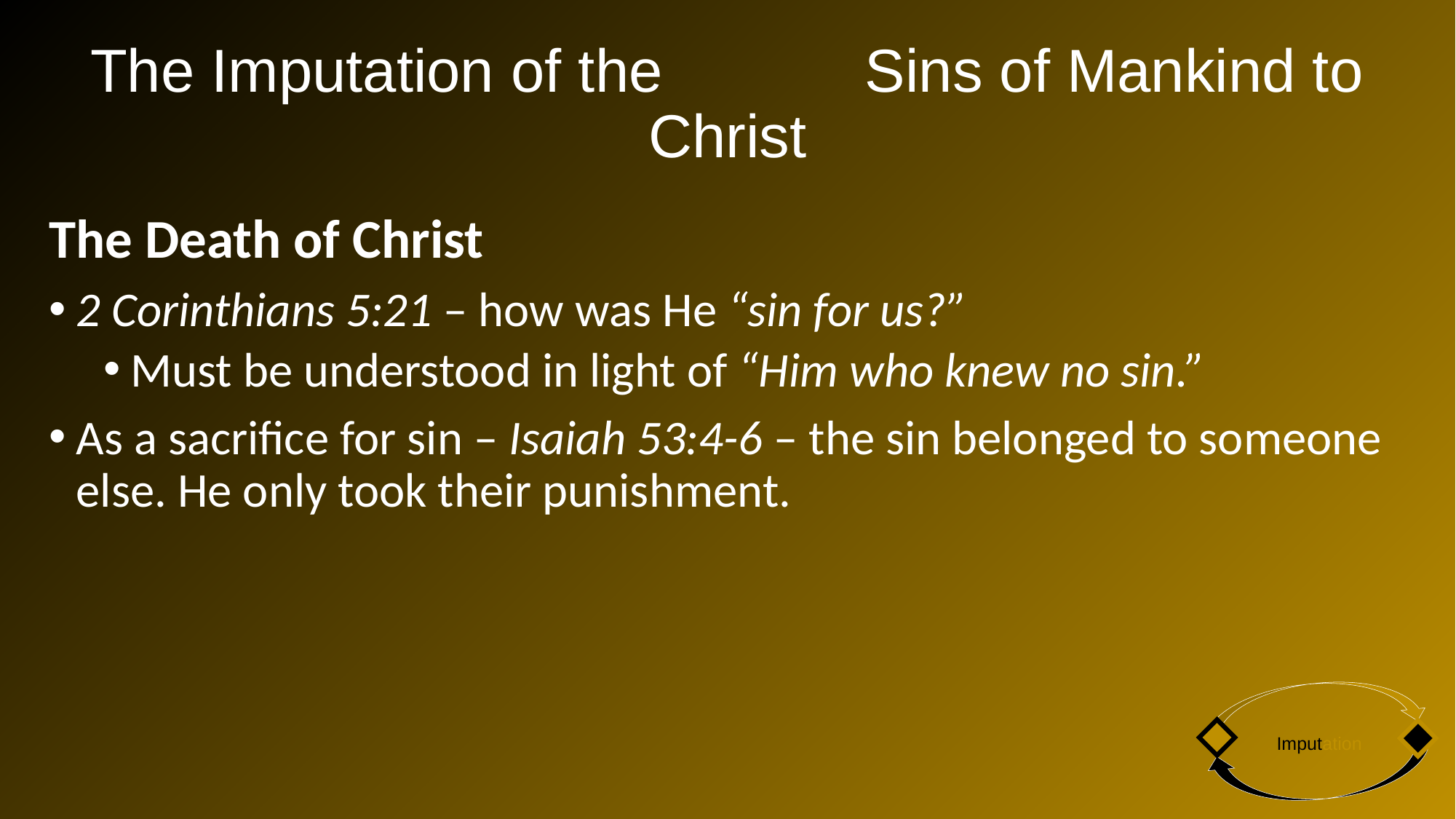

# The Imputation of the            Sins of Mankind to Christ
The Death of Christ
2 Corinthians 5:21 – how was He “sin for us?”
Must be understood in light of “Him who knew no sin.”
As a sacrifice for sin – Isaiah 53:4-6 – the sin belonged to someone else. He only took their punishment.
Imputation